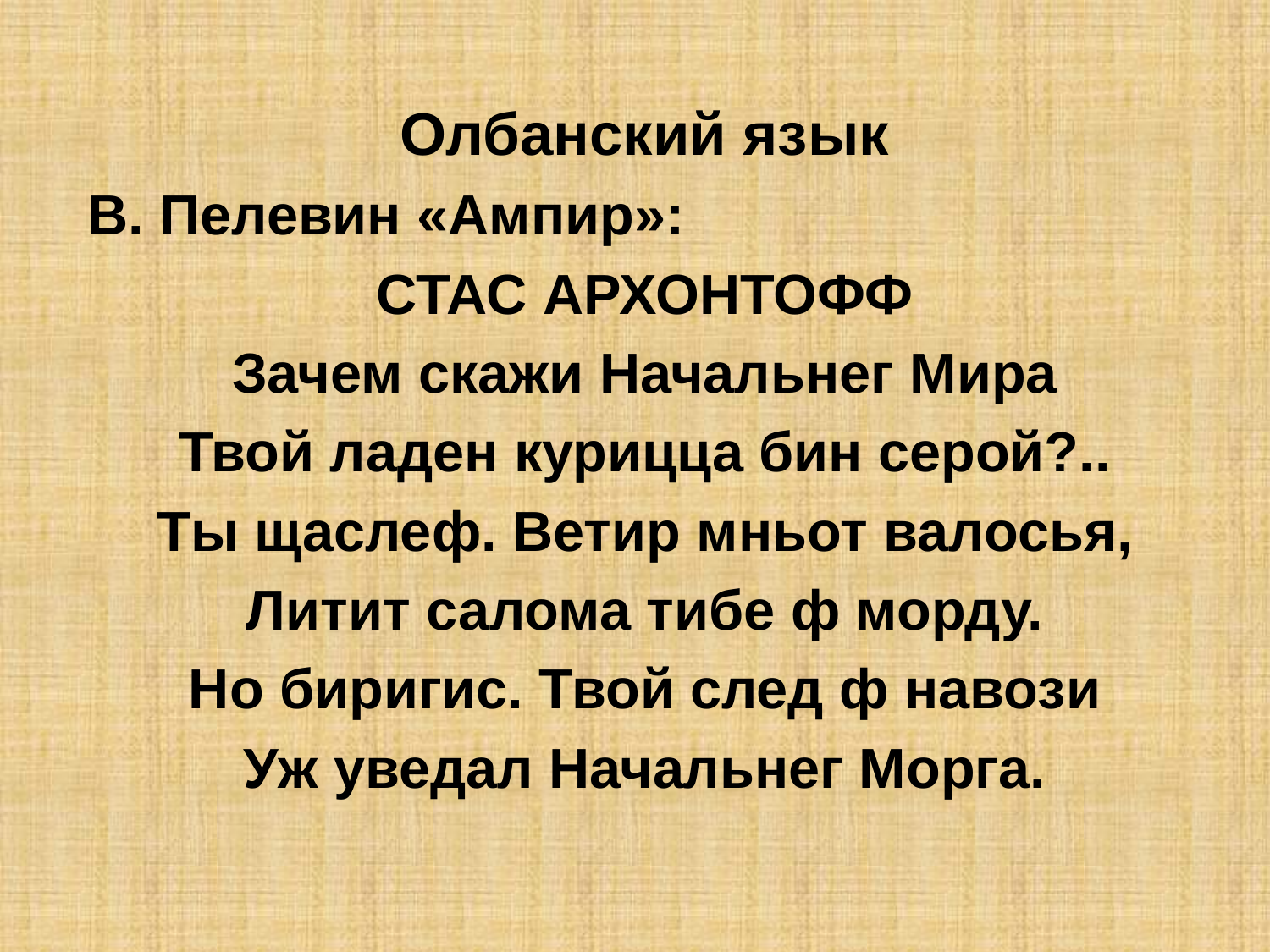

Олбанский язык
В. Пелевин «Ампир»:
СТАС АРХОНТОФФ
Зачем скажи Начальнег Мира
Твой ладен курицца бин серой?..
Ты щаслеф. Ветир мньот валосья,
Литит салома тибе ф морду.
Но биригис. Твой след ф навози
Уж уведал Начальнег Морга.